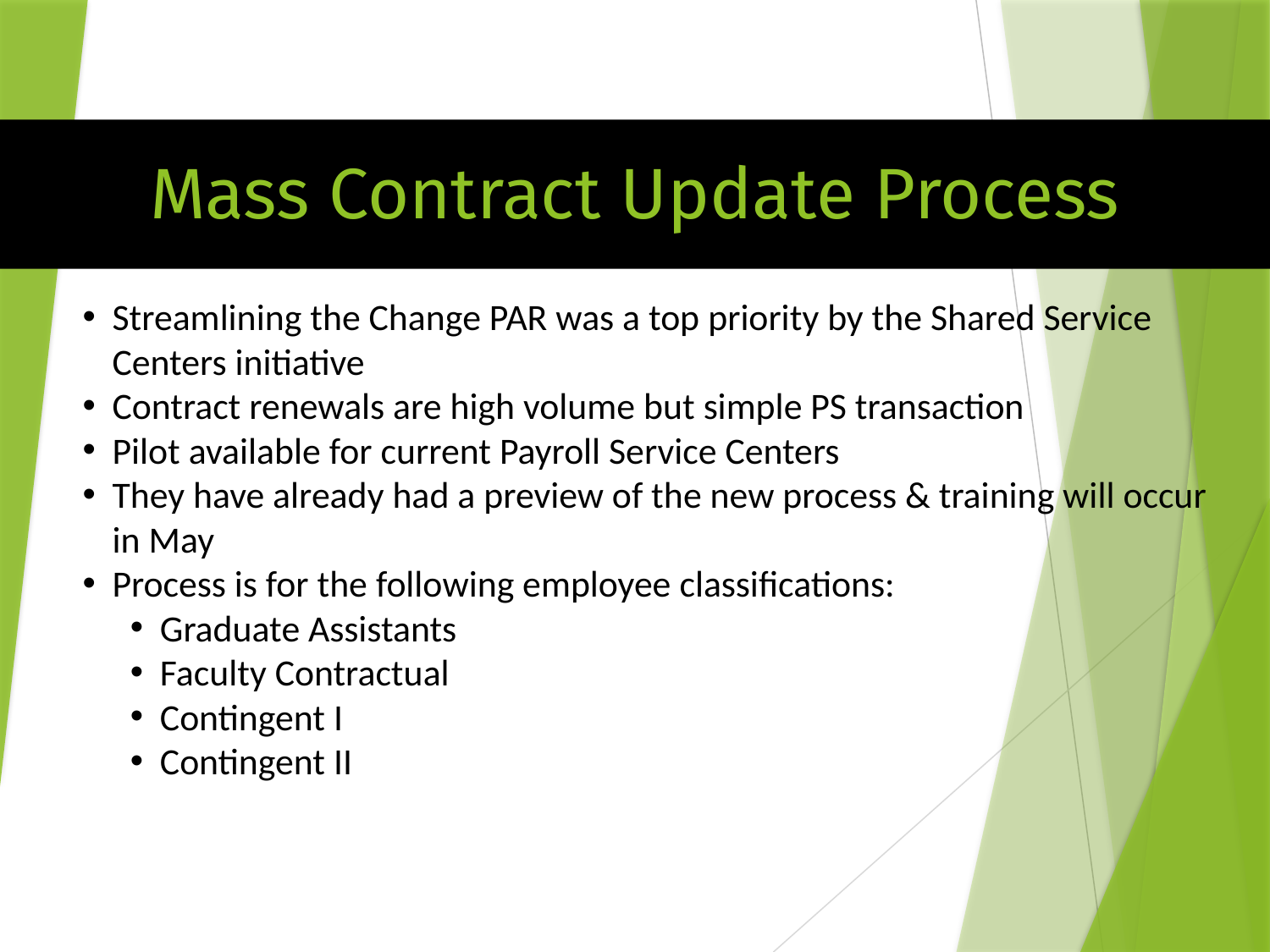

Mass Contract Update Process

Streamlining the Change PAR was a top priority by the Shared Service Centers initiative
Contract renewals are high volume but simple PS transaction
Pilot available for current Payroll Service Centers
They have already had a preview of the new process & training will occur in May
Process is for the following employee classifications:
Graduate Assistants
Faculty Contractual
Contingent I
Contingent II